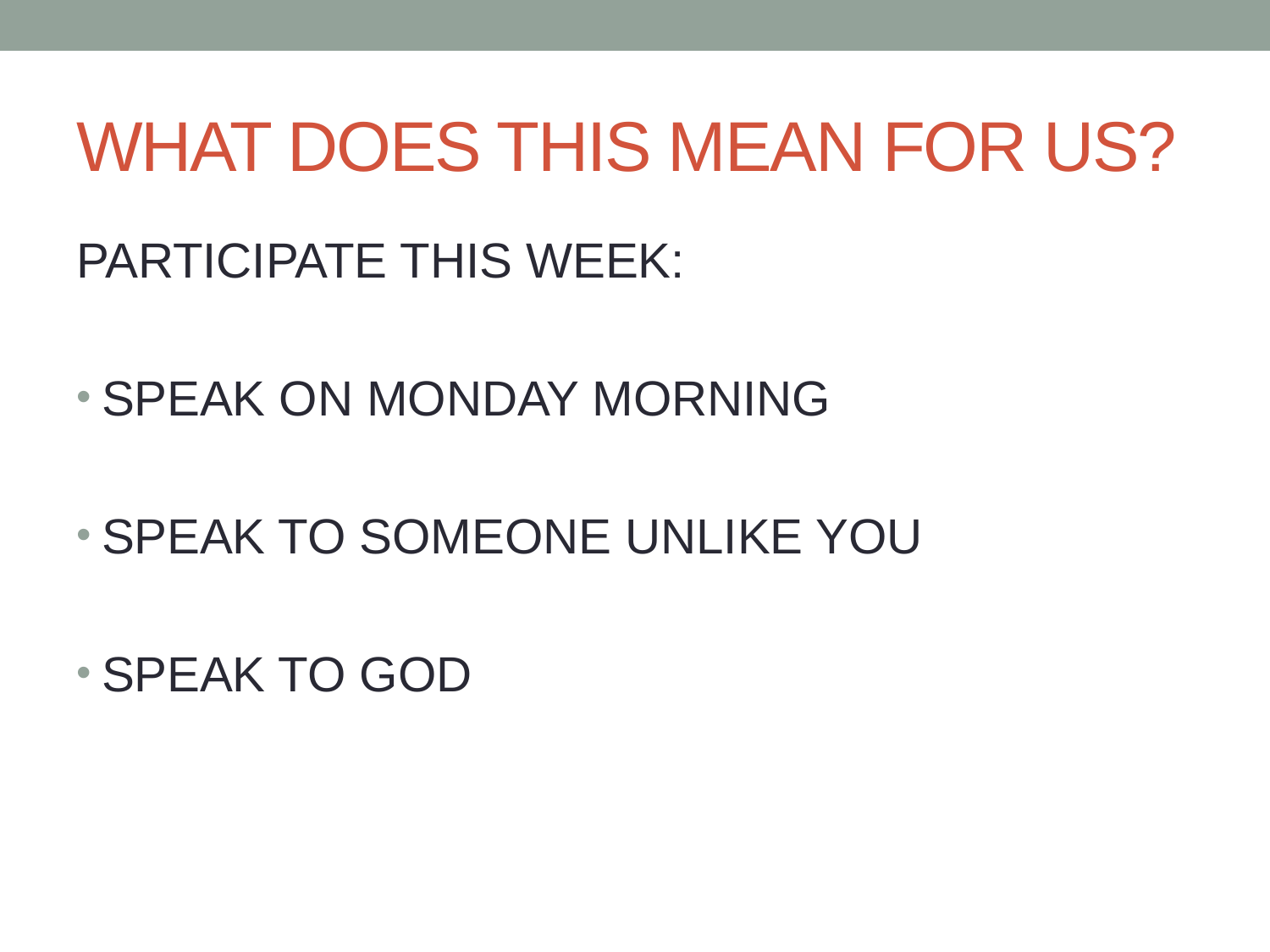

# WHAT DOES THIS MEAN FOR US?
PARTICIPATE THIS WEEK:

SPEAK ON MONDAY MORNING

SPEAK TO SOMEONE UNLIKE YOU

SPEAK TO GOD